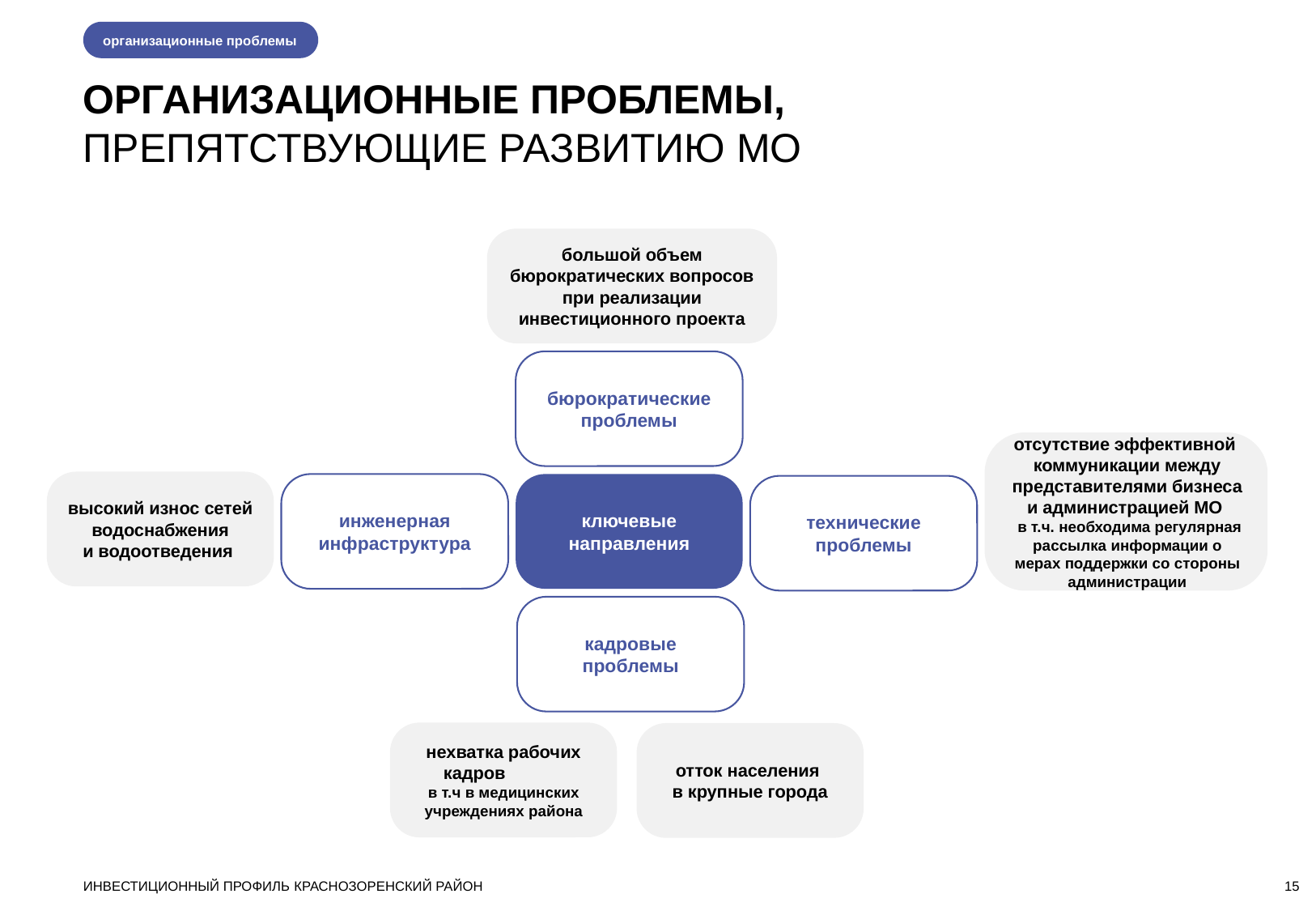

организационные проблемы
ОРГАНИЗАЦИОННЫЕ ПРОБЛЕМЫ,
ПРЕПЯТСТВУЮЩИЕ РАЗВИТИЮ МО
большой объем бюрократических вопросов при реализации инвестиционного проекта
бюрократические проблемы
отсутствие эффективной
коммуникации между представителями бизнеса и администрацией МО
 в т.ч. необходима регулярная рассылка информации о мерах поддержки со стороны администрации
высокий износ сетей водоснабжения
и водоотведения
инженерная инфраструктура
ключевые направления
технические проблемы
кадровые проблемы
нехватка рабочих кадров
в т.ч в медицинских учреждениях района
отток населения
в крупные города
ИНВЕСТИЦИОННЫЙ ПРОФИЛЬ КРАСНОЗОРЕНСКИЙ РАЙОН
15